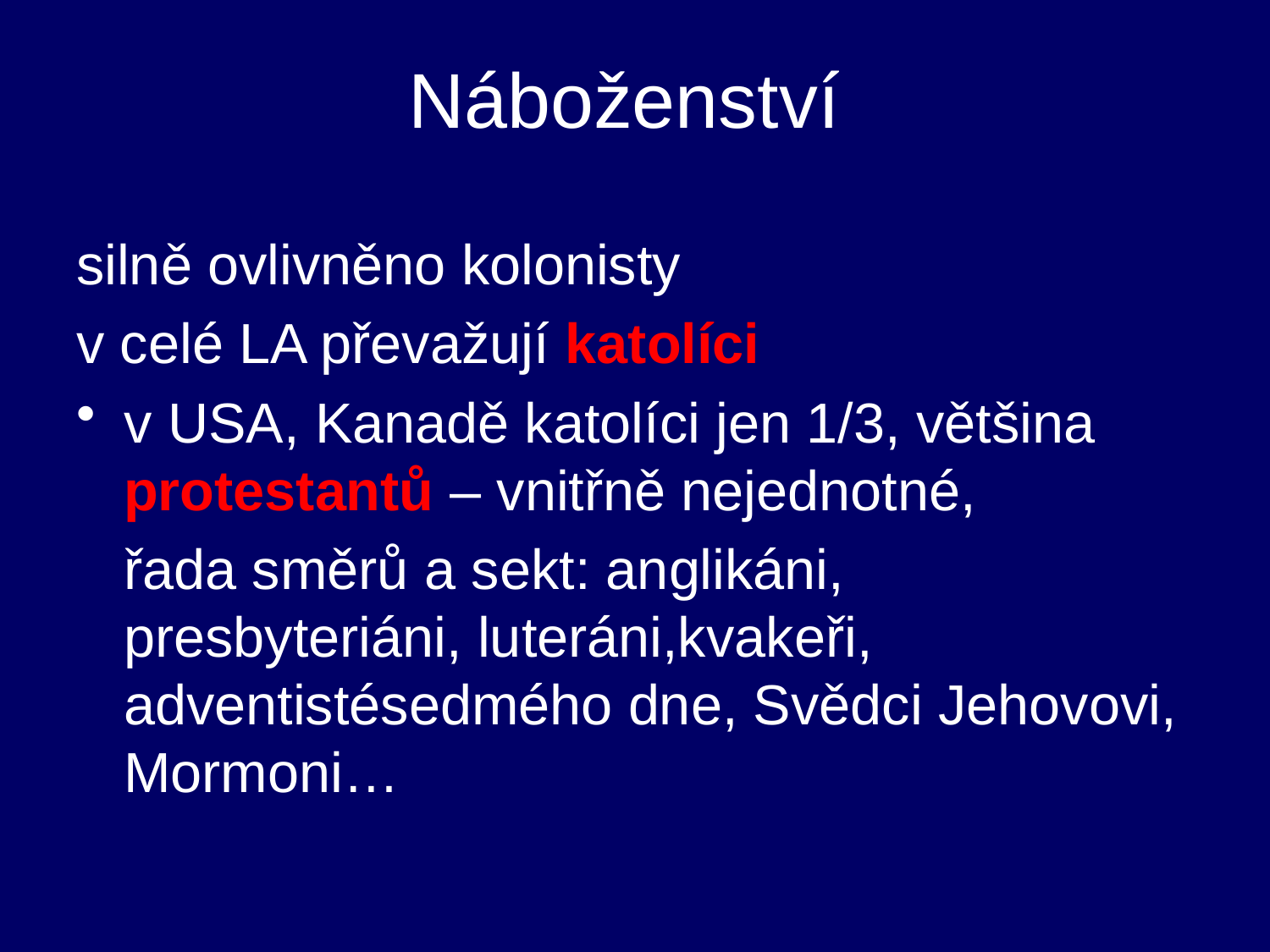

# Náboženství
silně ovlivněno kolonisty
v celé LA převažují katolíci
v USA, Kanadě katolíci jen 1/3, většina protestantů – vnitřně nejednotné,
	řada směrů a sekt: anglikáni, presbyteriáni, luteráni,kvakeři, adventistésedmého dne, Svědci Jehovovi, Mormoni…